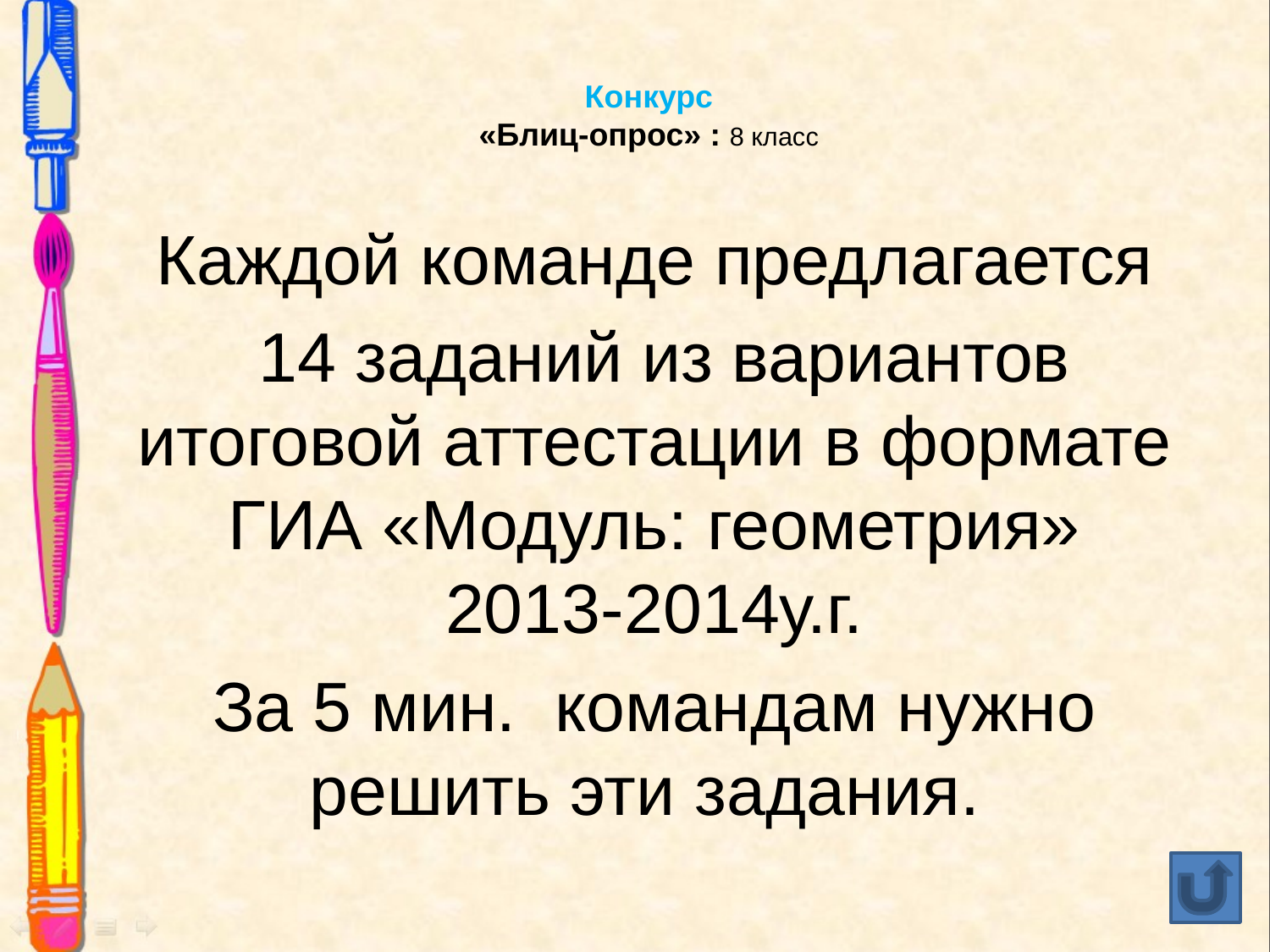

# Конкурс «Блиц-опрос» : 8 класс
Каждой команде предлагается
 14 заданий из вариантов итоговой аттестации в формате ГИА «Модуль: геометрия» 2013-2014у.г.
За 5 мин.  командам нужно решить эти задания.